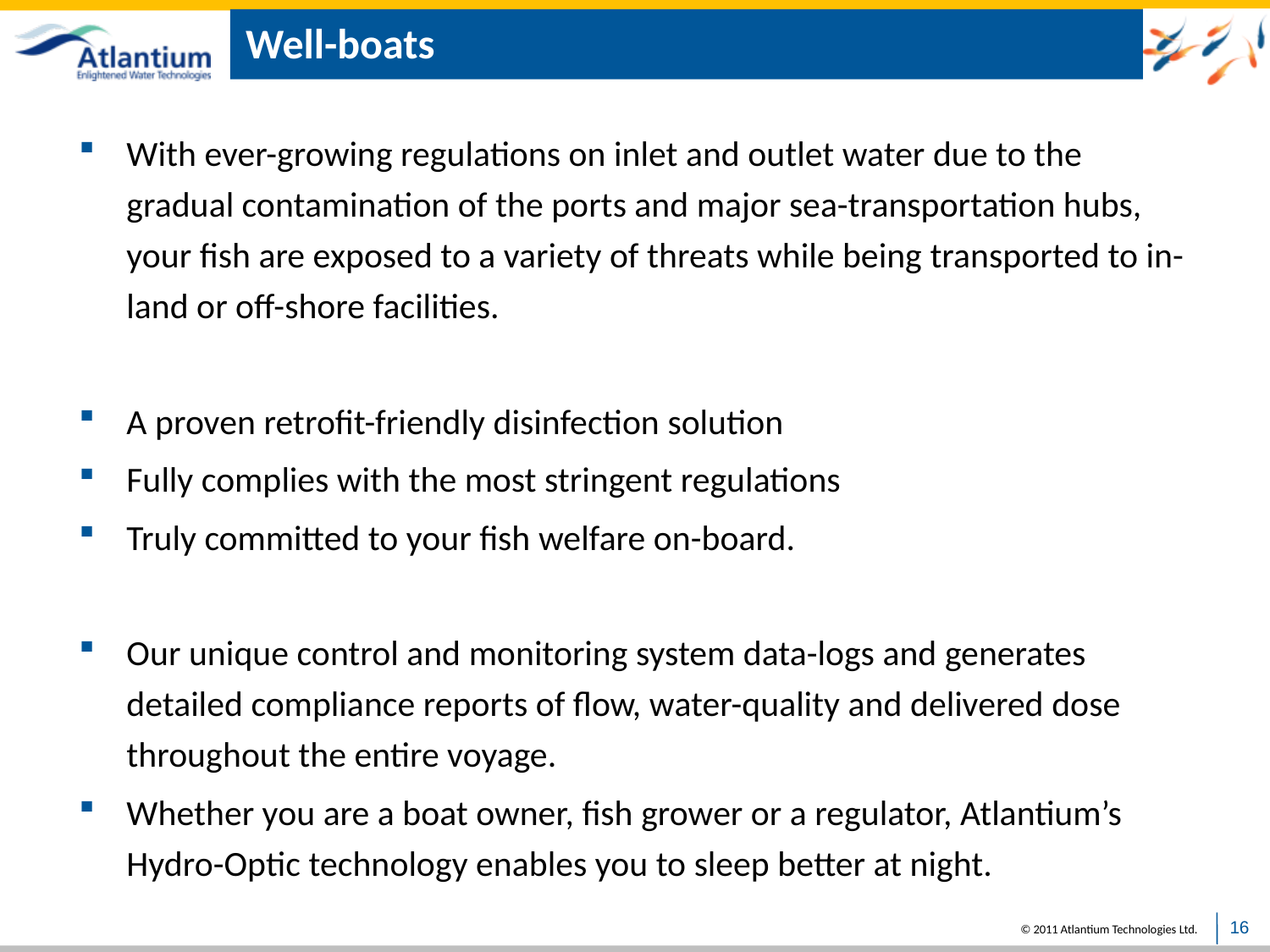

# Well-boats
With ever-growing regulations on inlet and outlet water due to the gradual contamination of the ports and major sea-transportation hubs, your fish are exposed to a variety of threats while being transported to in-land or off-shore facilities.

A proven retrofit-friendly disinfection solution
Fully complies with the most stringent regulations
Truly committed to your fish welfare on-board.

Our unique control and monitoring system data-logs and generates detailed compliance reports of flow, water-quality and delivered dose throughout the entire voyage.
Whether you are a boat owner, fish grower or a regulator, Atlantium’s Hydro-Optic technology enables you to sleep better at night.

16